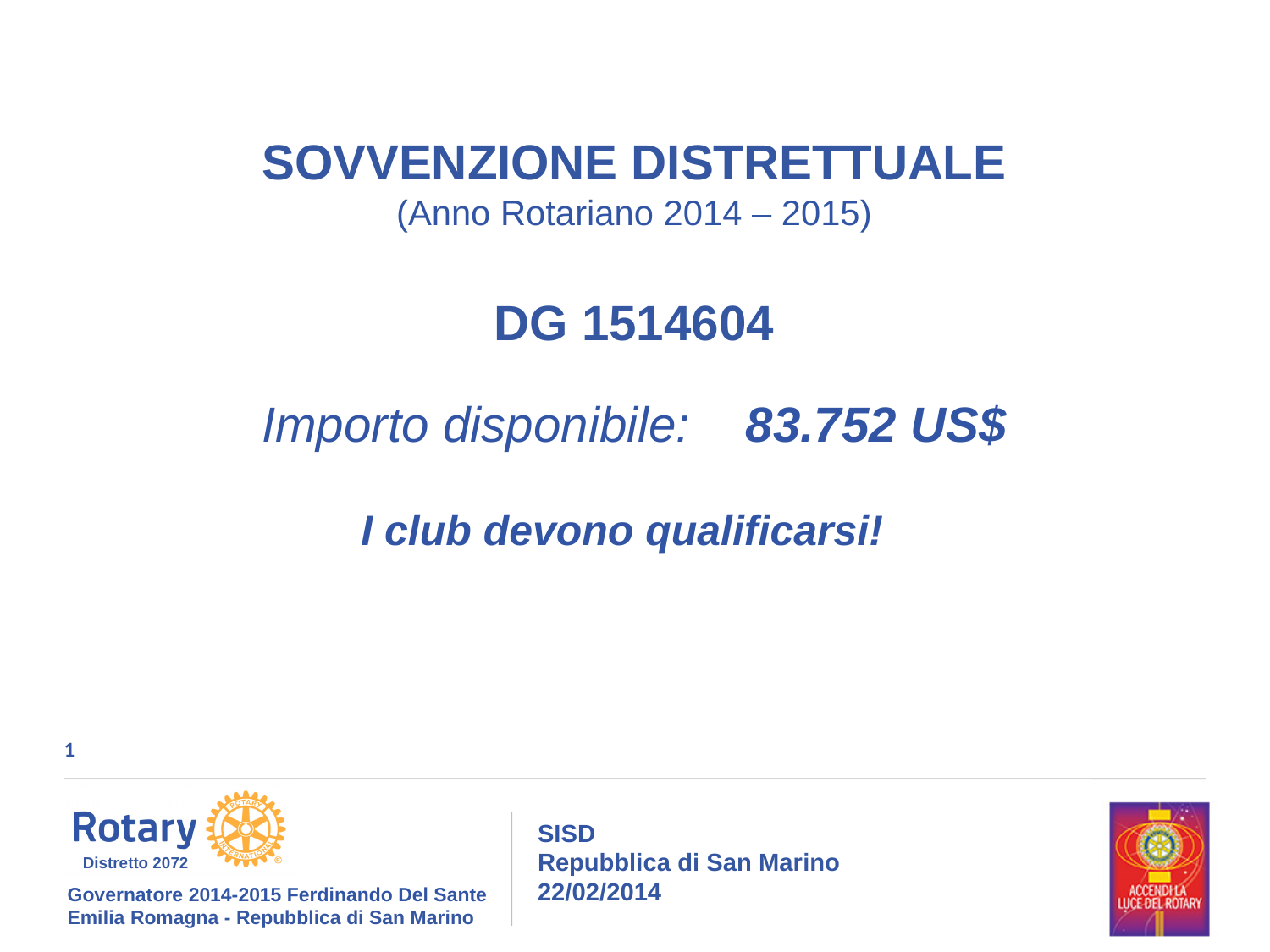

SOVVENZIONE DISTRETTUALE
(Anno Rotariano 2014 – 2015)

DG 1514604

Importo disponibile:    83.752 US$

I club devono qualificarsi!